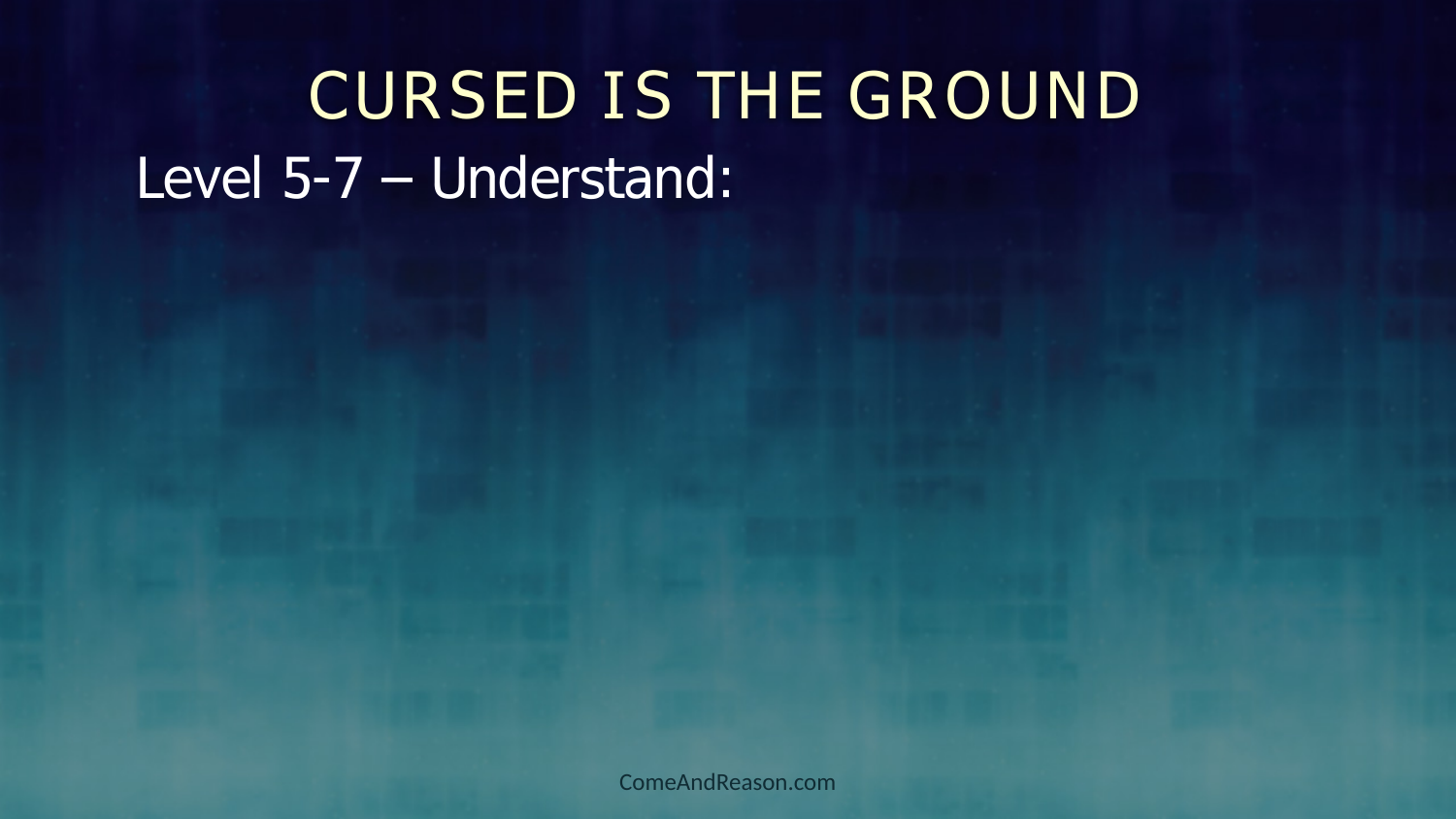

Cursed Is the Ground
Level 5-7 – Understand:

ComeAndReason.com